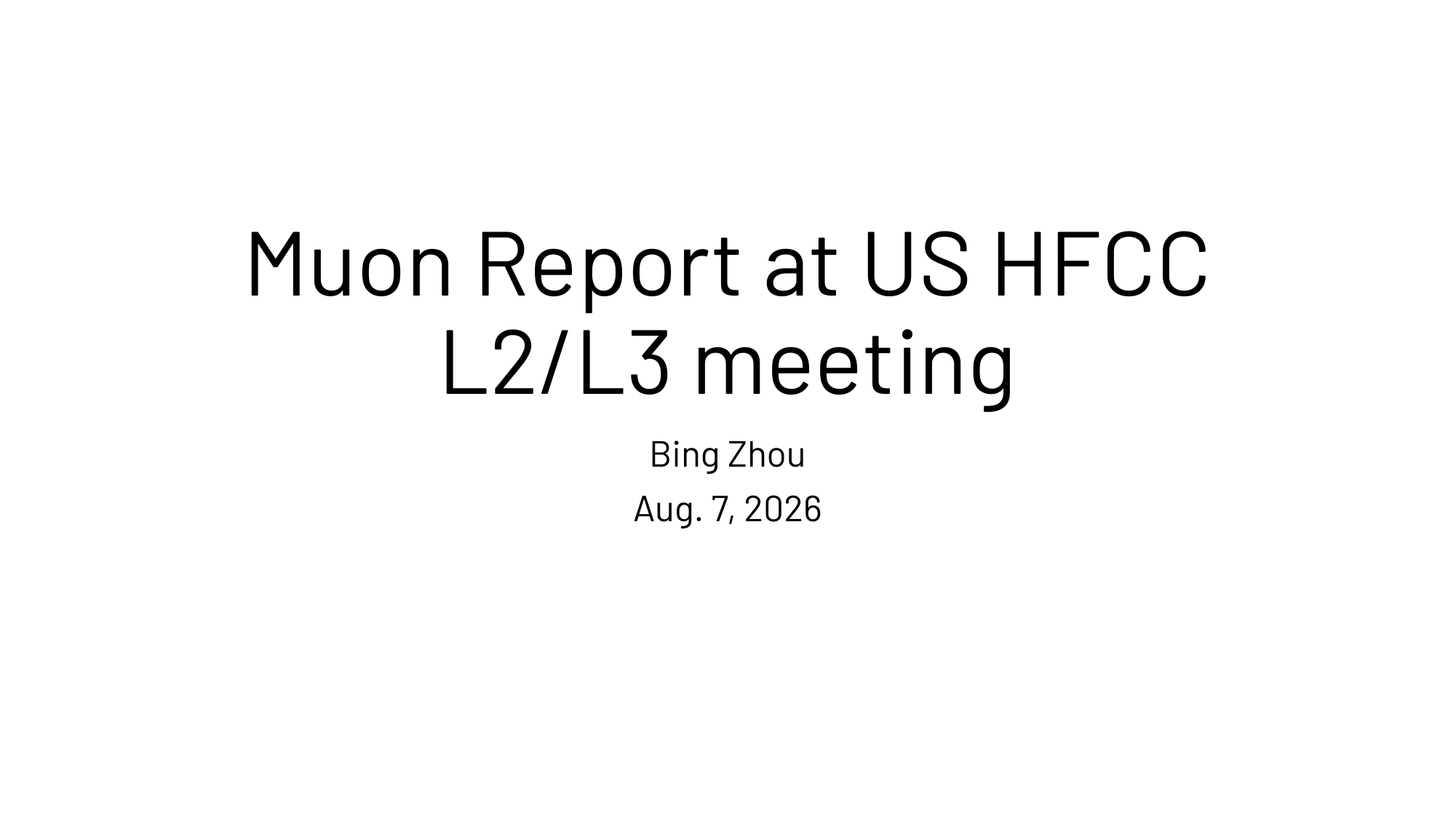

# Muon Report at US HFCC L2/L3 meeting
Bing Zhou
Aug. 7, 2026